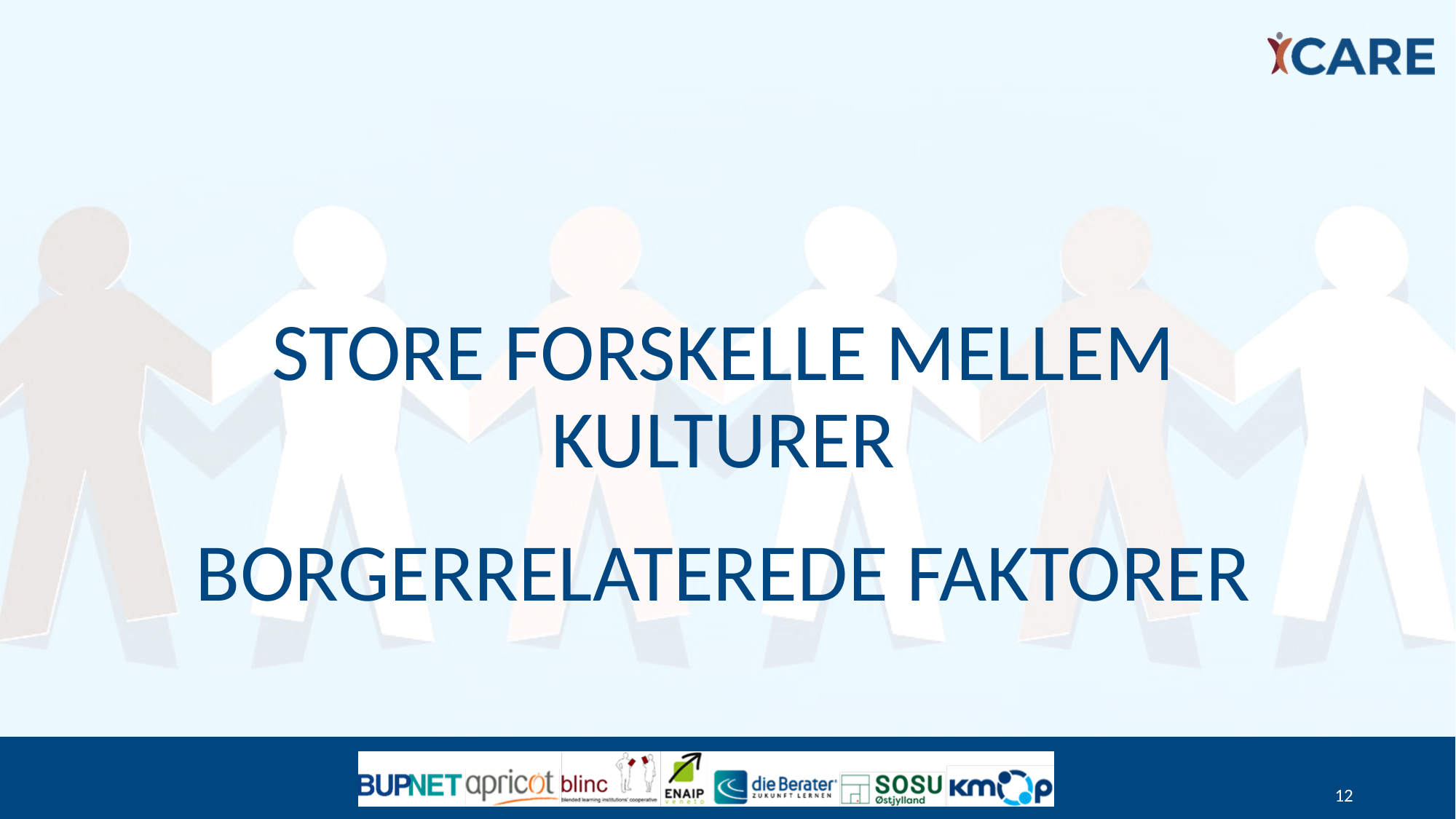

# Store forskelle mellem kulturer
BORGERRELATEREDE FAKTORER
12